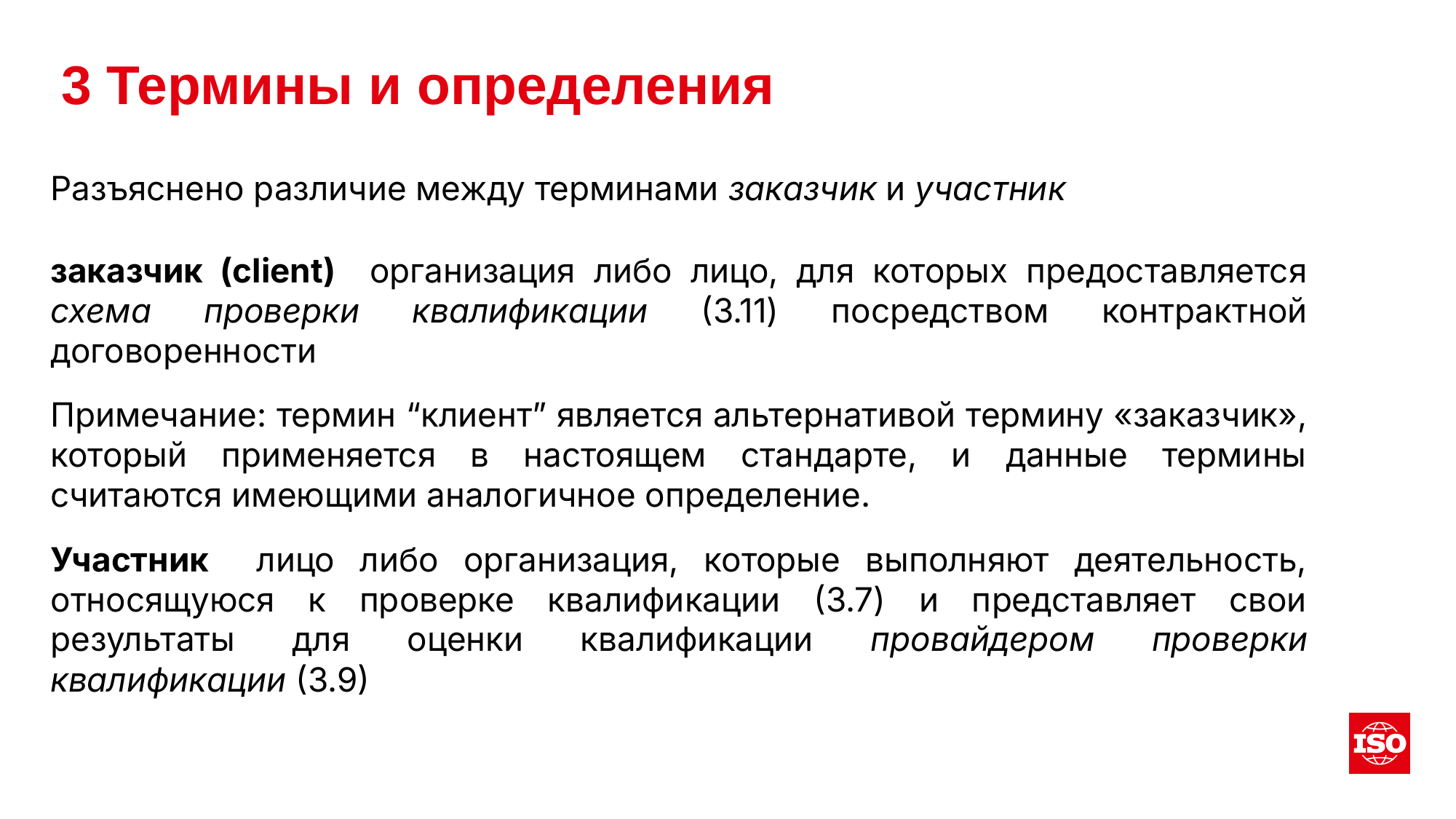

# 3 Термины и определения
Разъяснено различие между терминами заказчик и участник
заказчик (client)  организация либо лицо, для которых предоставляется схема проверки квалификации (3.11) посредством контрактной договоренности
Примечание: термин “клиент” является альтернативой термину «заказчик», который применяется в настоящем стандарте, и данные термины считаются имеющими аналогичное определение.
Участник  лицо либо организация, которые выполняют деятельность, относящуюся к проверке квалификации (3.7) и представляет свои результаты для оценки квалификации провайдером проверки квалификации (3.9)